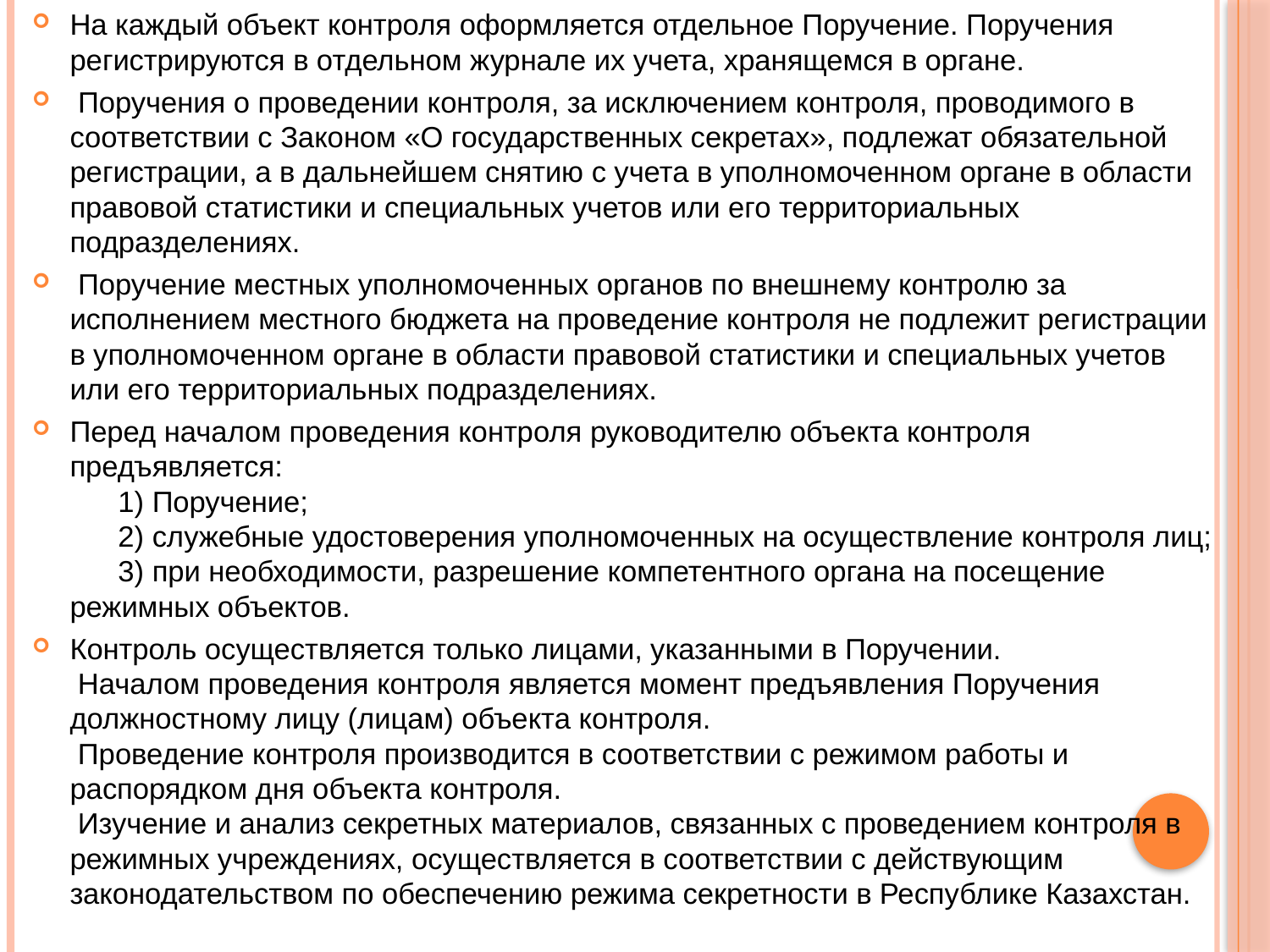

На каждый объект контроля оформляется отдельное Поручение. Поручения регистрируются в отдельном журнале их учета, хранящемся в органе.
 Поручения о проведении контроля, за исключением контроля, проводимого в соответствии с Законом «О государственных секретах», подлежат обязательной регистрации, а в дальнейшем снятию с учета в уполномоченном органе в области правовой статистики и специальных учетов или его территориальных подразделениях.
 Поручение местных уполномоченных органов по внешнему контролю за исполнением местного бюджета на проведение контроля не подлежит регистрации в уполномоченном органе в области правовой статистики и специальных учетов или его территориальных подразделениях.
Перед началом проведения контроля руководителю объекта контроля предъявляется:
      1) Поручение;
      2) служебные удостоверения уполномоченных на осуществление контроля лиц;
      3) при необходимости, разрешение компетентного органа на посещение режимных объектов.
Контроль осуществляется только лицами, указанными в Поручении.
 Началом проведения контроля является момент предъявления Поручения должностному лицу (лицам) объекта контроля.
 Проведение контроля производится в соответствии с режимом работы и распорядком дня объекта контроля.
 Изучение и анализ секретных материалов, связанных с проведением контроля в режимных учреждениях, осуществляется в соответствии с действующим законодательством по обеспечению режима секретности в Республике Казахстан.